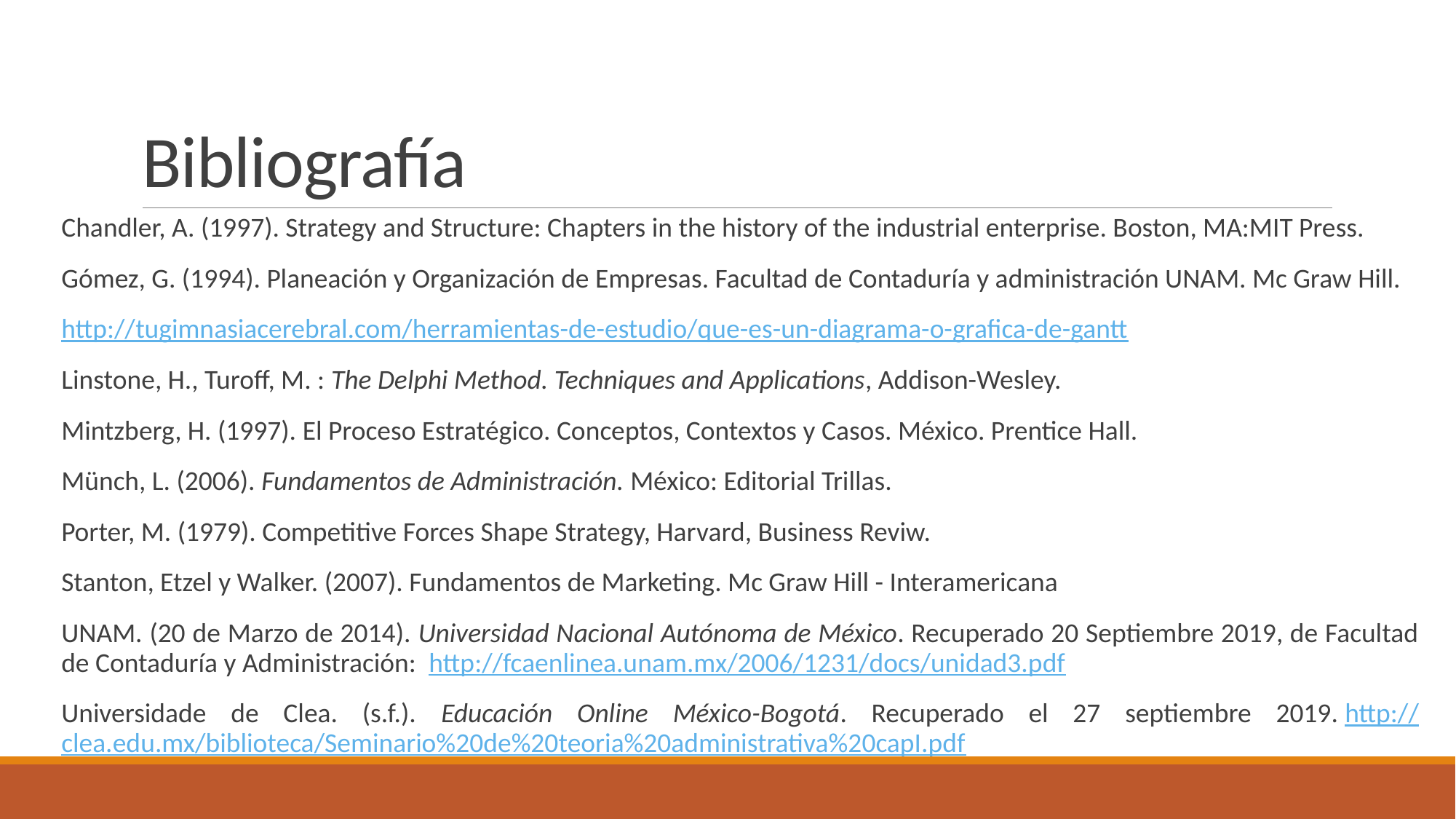

# Bibliografía
Chandler, A. (1997). Strategy and Structure: Chapters in the history of the industrial enterprise. Boston, MA:MIT Press.
Gómez, G. (1994). Planeación y Organización de Empresas. Facultad de Contaduría y administración UNAM. Mc Graw Hill.
http://tugimnasiacerebral.com/herramientas-de-estudio/que-es-un-diagrama-o-grafica-de-gantt
Linstone, H., Turoff, M. : The Delphi Method. Techniques and Applications, Addison-Wesley.
Mintzberg, H. (1997). El Proceso Estratégico. Conceptos, Contextos y Casos. México. Prentice Hall.
Münch, L. (2006). Fundamentos de Administración. México: Editorial Trillas.
Porter, M. (1979). Competitive Forces Shape Strategy, Harvard, Business Reviw.
Stanton, Etzel y Walker. (2007). Fundamentos de Marketing. Mc Graw Hill - Interamericana
UNAM. (20 de Marzo de 2014). Universidad Nacional Autónoma de México. Recuperado 20 Septiembre 2019, de Facultad de Contaduría y Administración:  http://fcaenlinea.unam.mx/2006/1231/docs/unidad3.pdf
Universidade de Clea. (s.f.). Educación Online México-Bogotá. Recuperado el 27 septiembre 2019. http://clea.edu.mx/biblioteca/Seminario%20de%20teoria%20administrativa%20capI.pdf